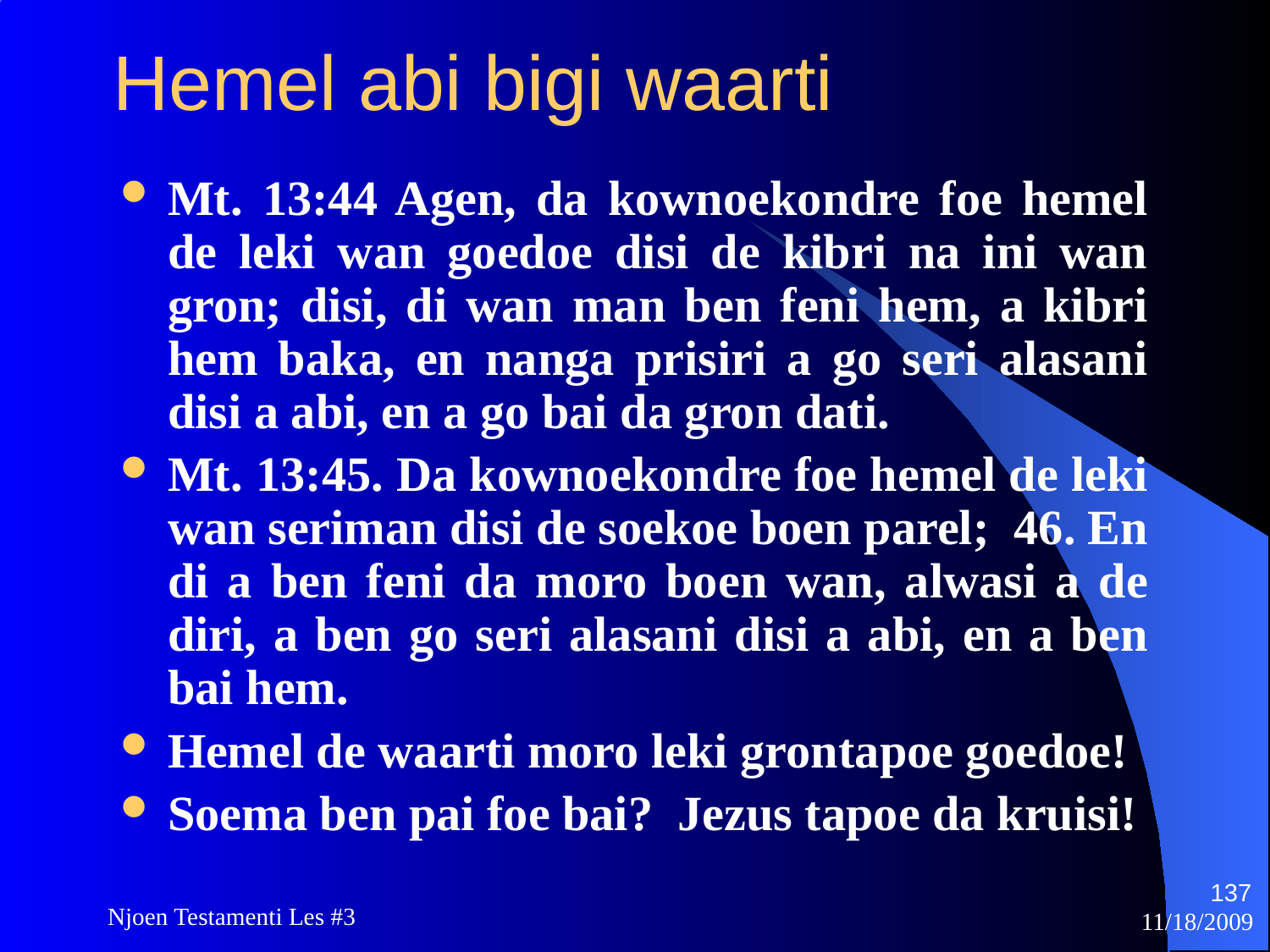

# Hemel abi bigi waarti
Mt. 13:44 Agen, da kownoekondre foe hemel de leki wan goedoe disi de kibri na ini wan gron; disi, di wan man ben feni hem, a kibri hem baka, en nanga prisiri a go seri alasani disi a abi, en a go bai da gron dati.
Mt. 13:45. Da kownoekondre foe hemel de leki wan seriman disi de soekoe boen parel;  46. En di a ben feni da moro boen wan, alwasi a de diri, a ben go seri alasani disi a abi, en a ben bai hem.
Hemel de waarti moro leki grontapoe goedoe!
Soema ben pai foe bai?  Jezus tapoe da kruisi!
137
Njoen Testamenti Les #3
11/18/2009